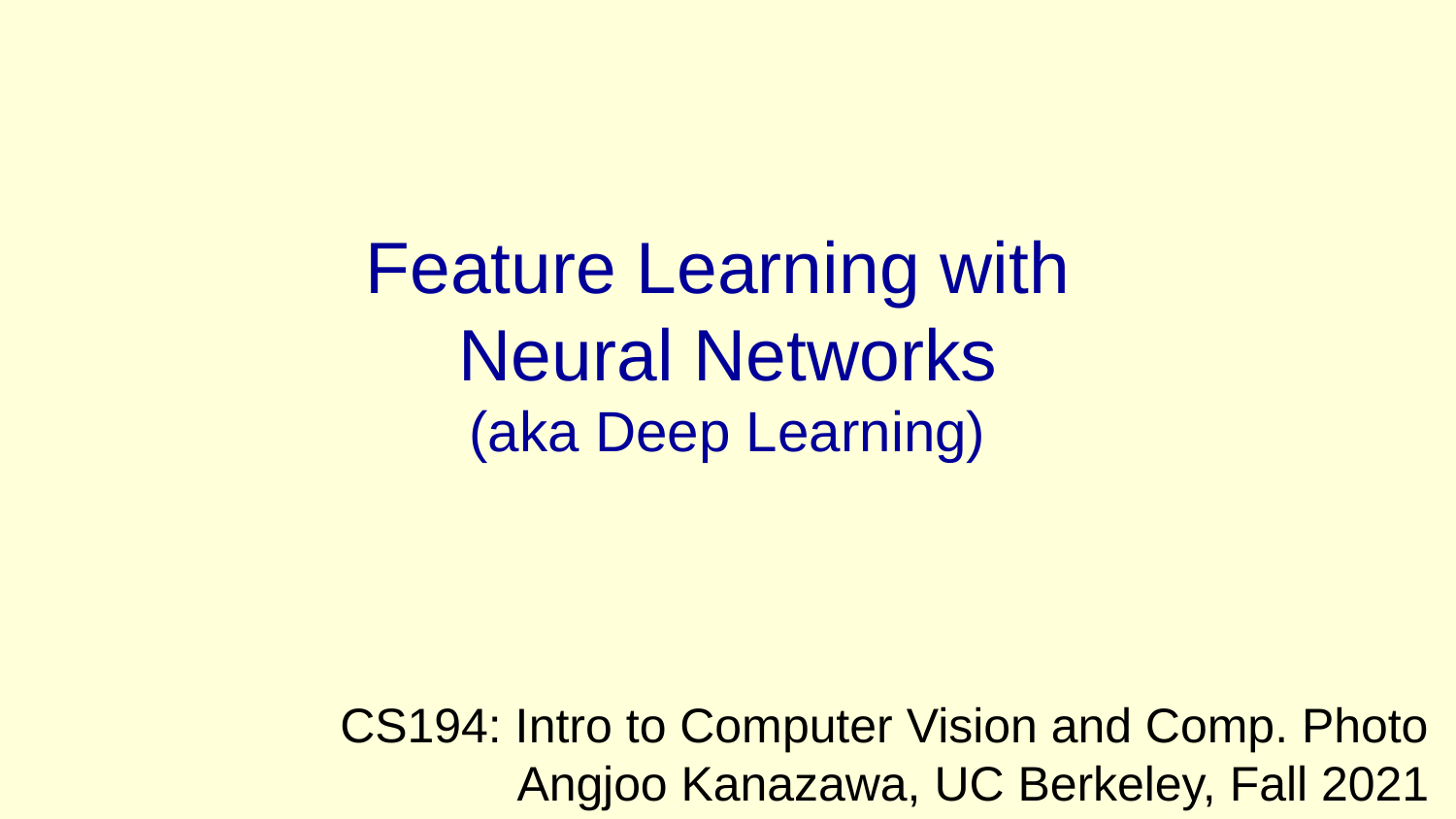

# Feature Learning with Neural Networks (aka Deep Learning)
CS194: Intro to Computer Vision and Comp. Photo
Angjoo Kanazawa, UC Berkeley, Fall 2021